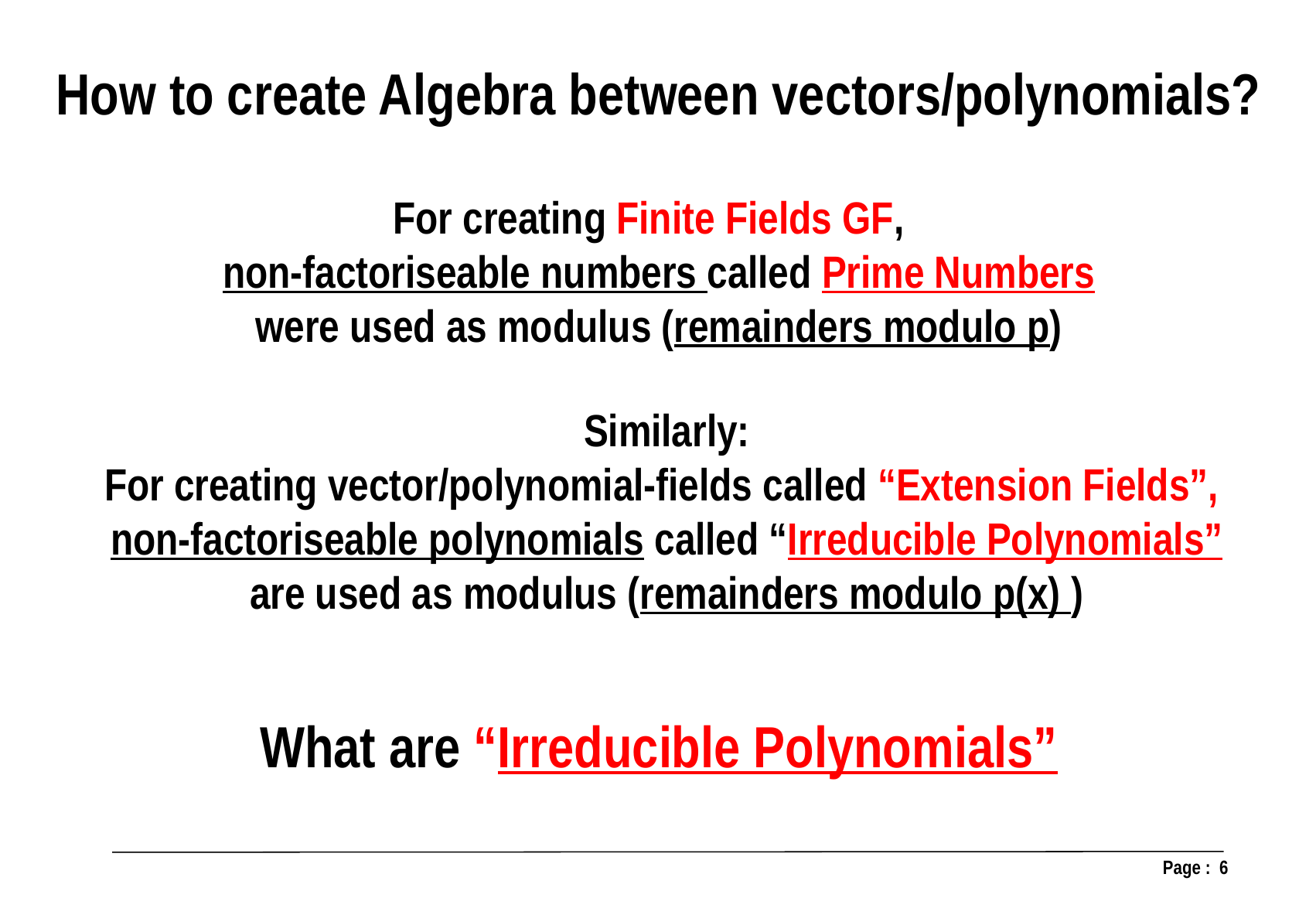

How to create Algebra between vectors/polynomials?
For creating Finite Fields GF,
non-factoriseable numbers called Prime Numbers
 were used as modulus (remainders modulo p)

Similarly:
For creating vector/polynomial-fields called “Extension Fields”,
non-factoriseable polynomials called “Irreducible Polynomials”
are used as modulus (remainders modulo p(x) )
What are “Irreducible Polynomials”